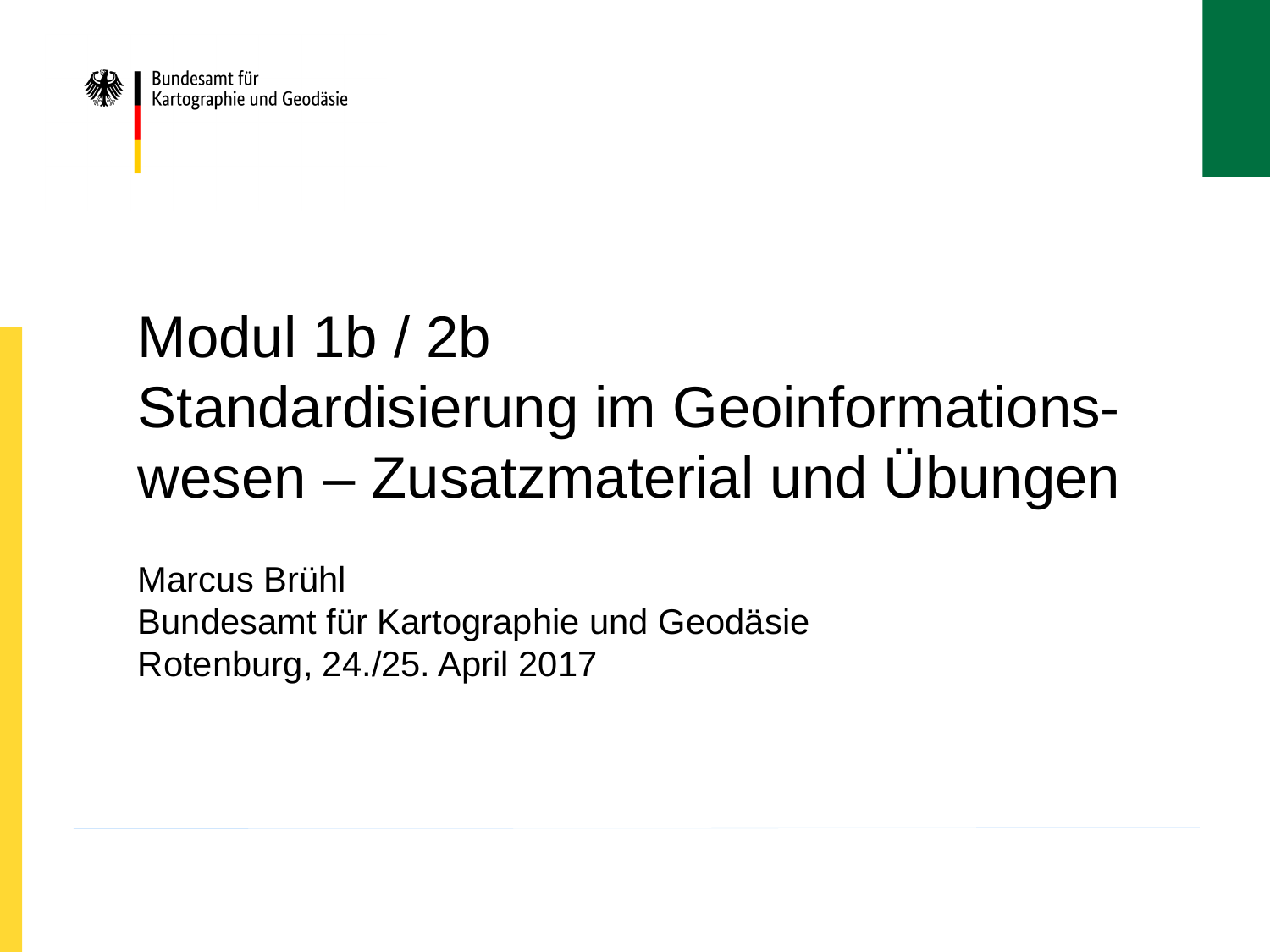

# Modul 1b / 2b Standardisierung im Geoinformations-wesen – Zusatzmaterial und Übungen
Marcus Brühl
Bundesamt für Kartographie und Geodäsie
Rotenburg, 24./25. April 2017